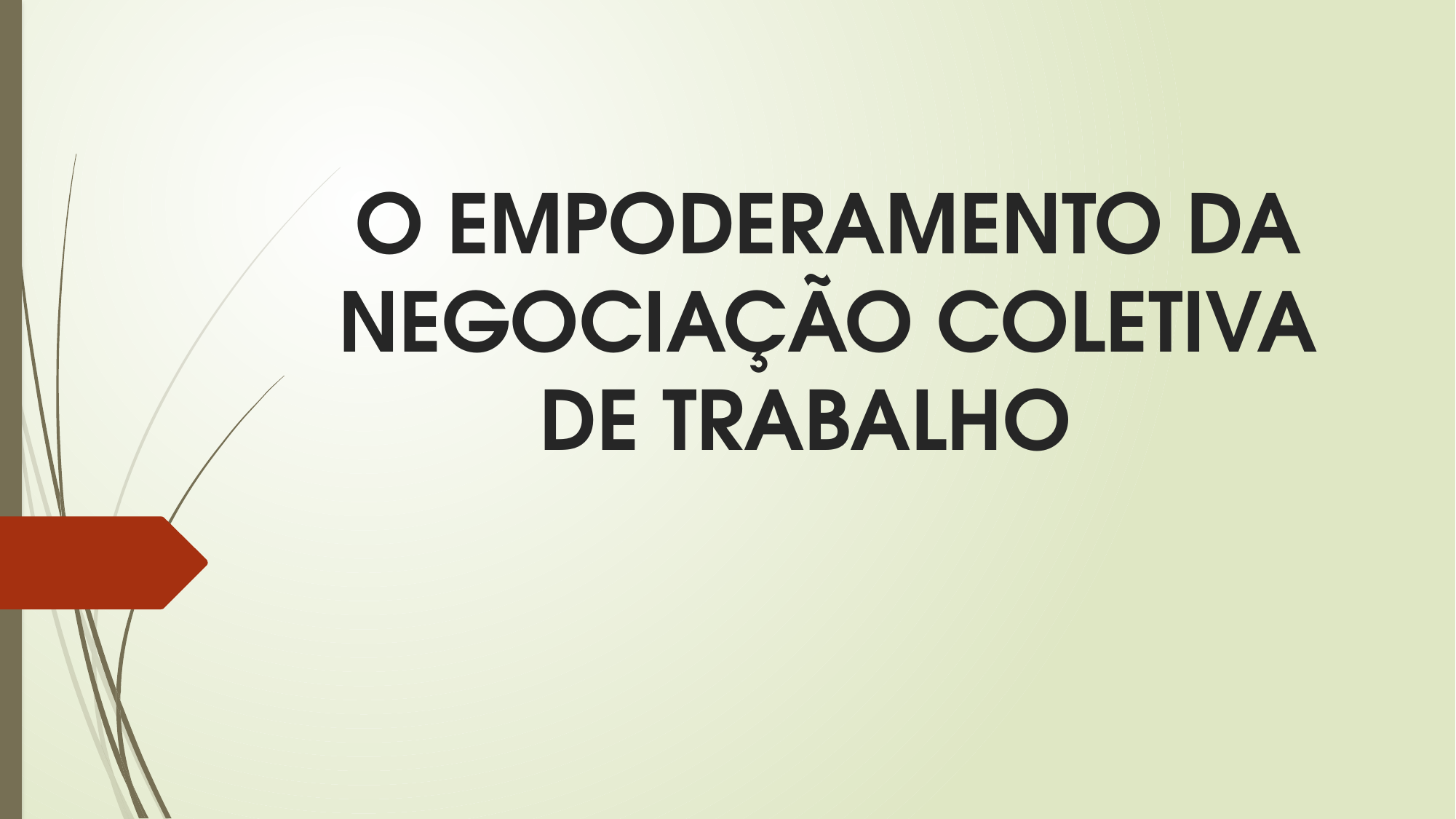

# O EMPODERAMENTO DA NEGOCIAÇÃO COLETIVA DE TRABALHO